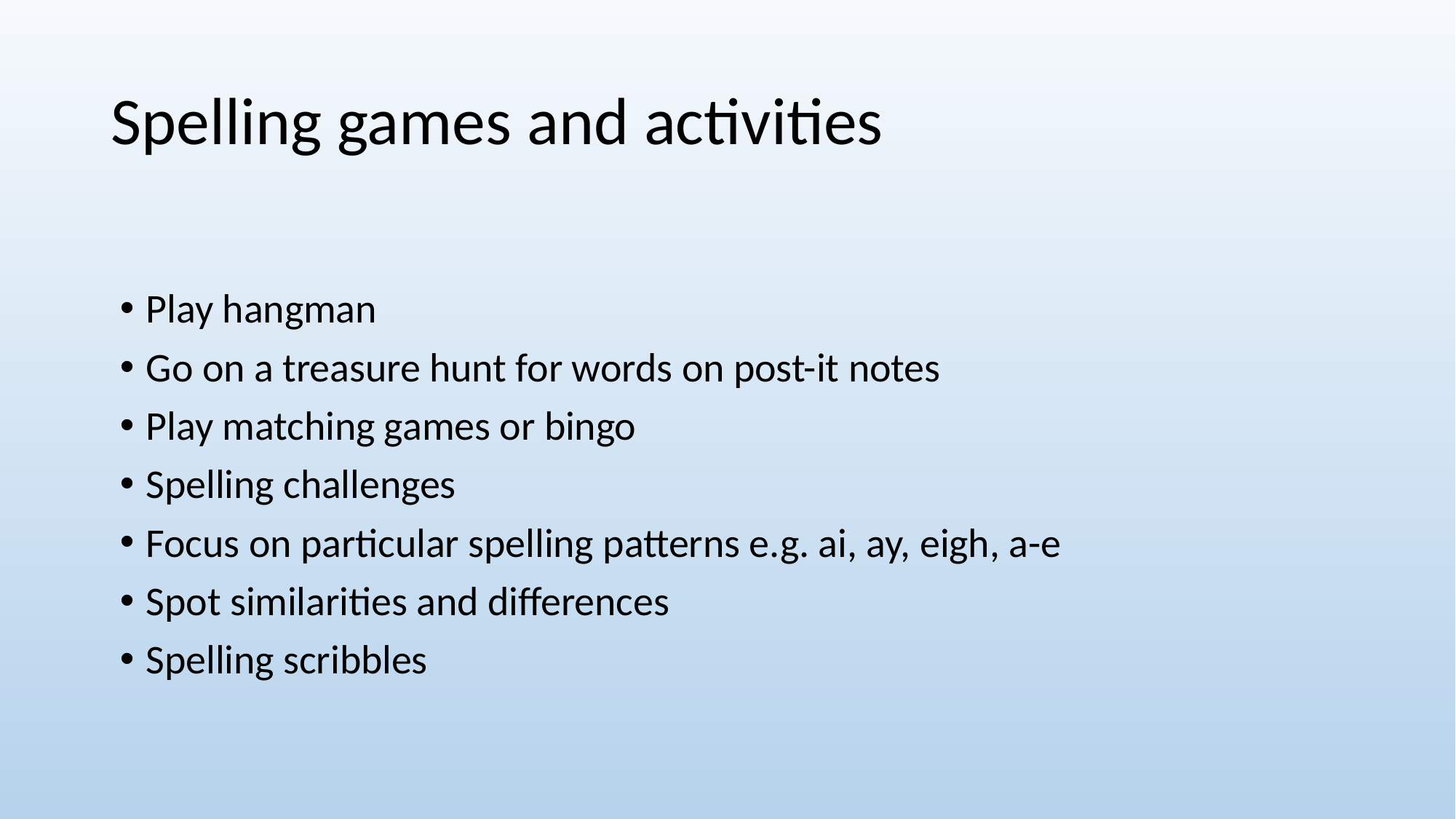

# Spelling games and activities
Play hangman
Go on a treasure hunt for words on post-it notes
Play matching games or bingo
Spelling challenges
Focus on particular spelling patterns e.g. ai, ay, eigh, a-e
Spot similarities and differences
Spelling scribbles